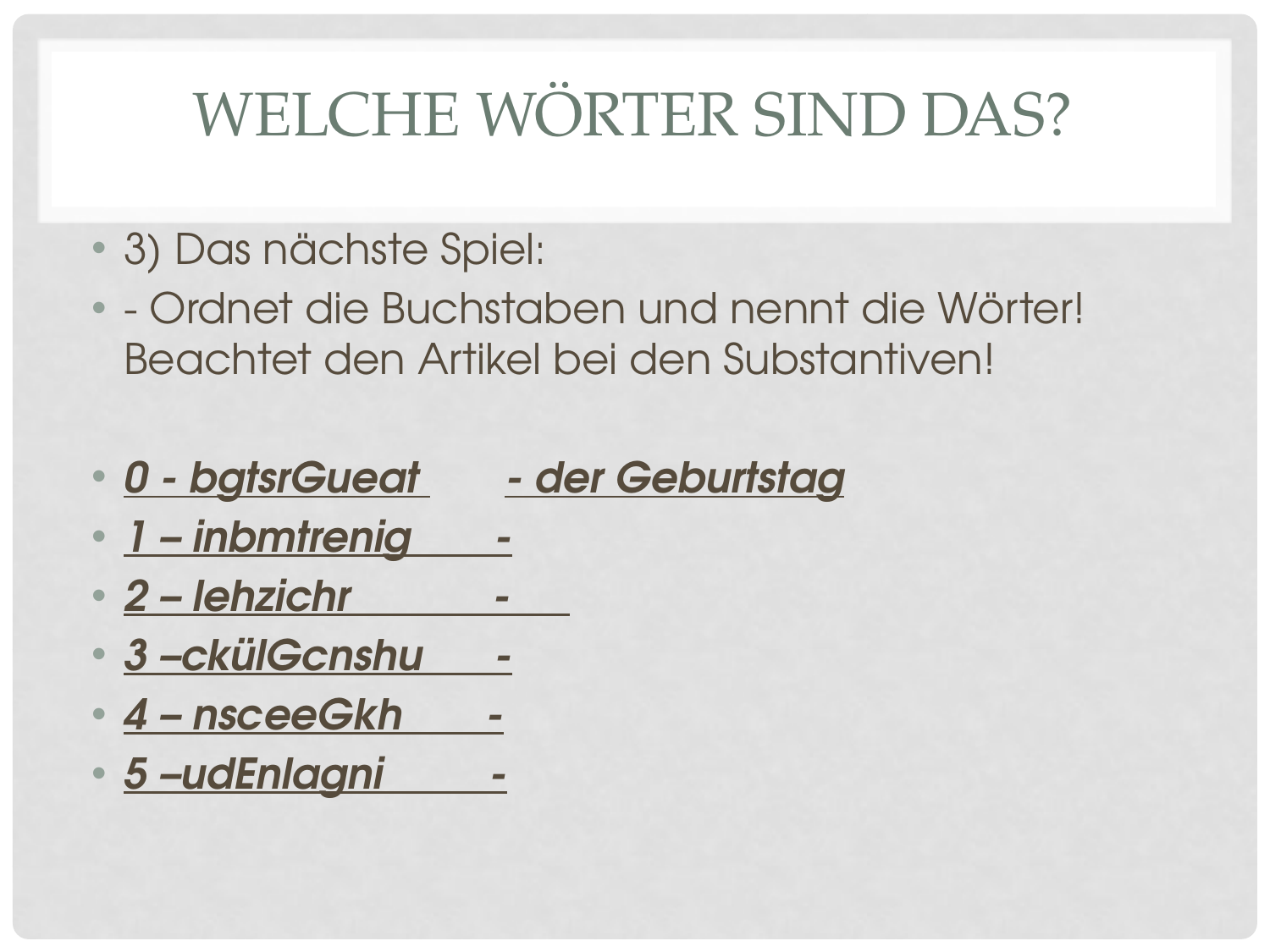

# Welche wörter sind das?
3) Das nächste Spiel:
- Ordnet die Buchstaben und nennt die Wörter! Beachtet den Artikel bei den Substantiven!

0 - bgtsrGueat 	- der Geburtstag
1 – inbmtrenig       -
2 – lehzichr            -
3 –ckülGcnshu      -
4 – nsceeGkh       -
5 –udEnlagni         -